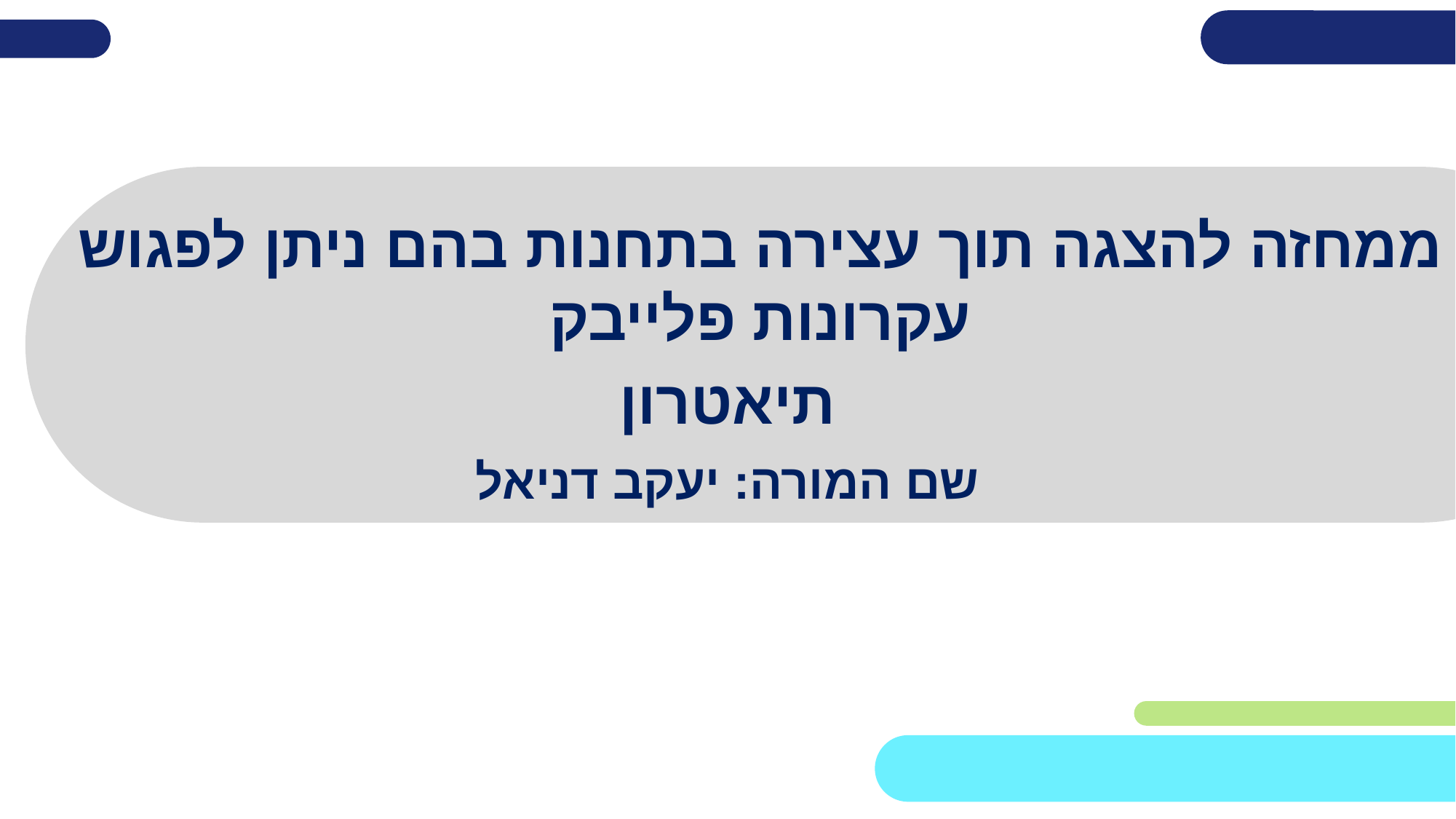

ממחזה להצגה תוך עצירה בתחנות בהם ניתן לפגוש עקרונות פלייבק

תיאטרון
שם המורה: יעקב דניאל